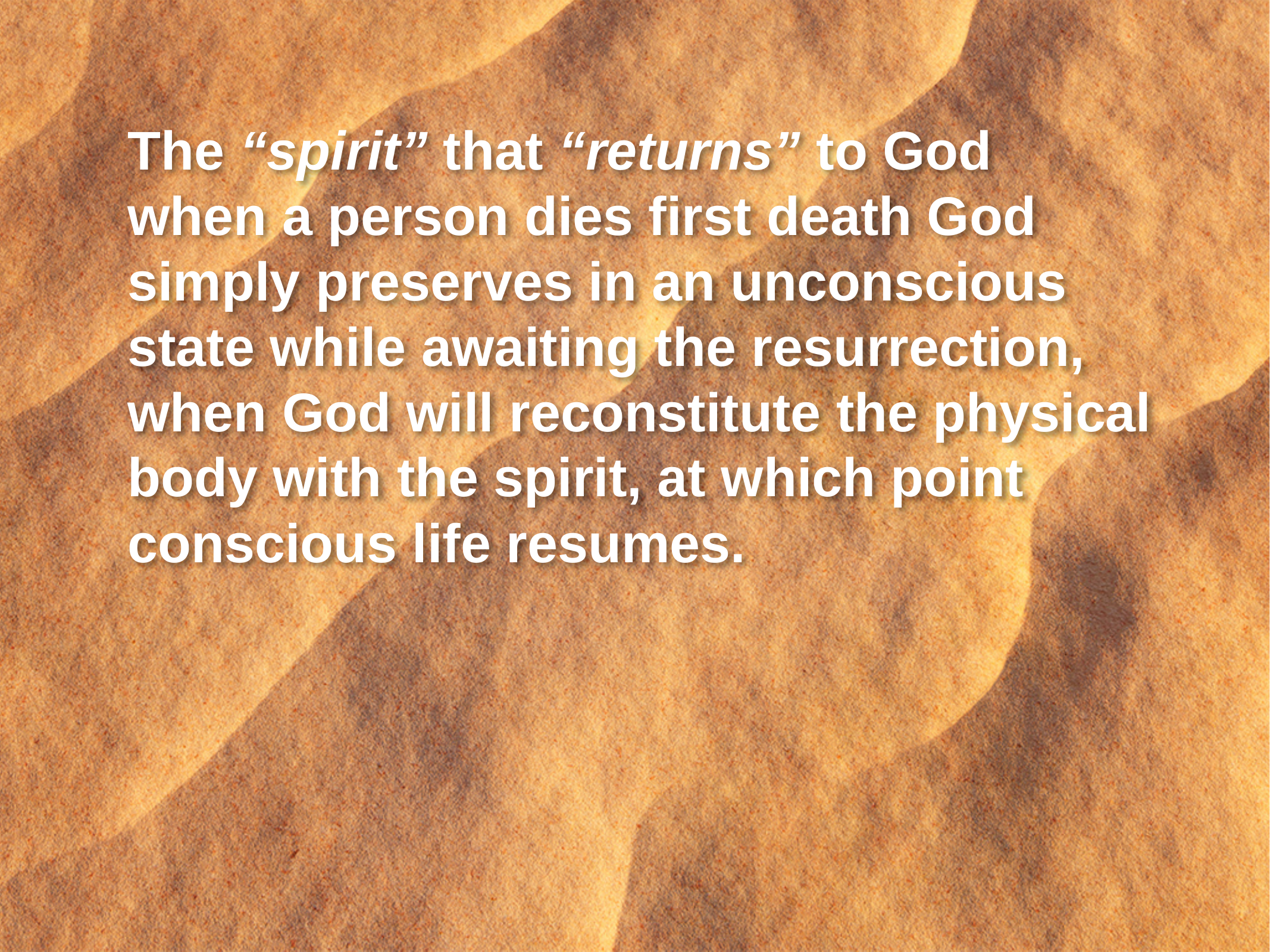

The “spirit” that “returns” to God
when a person dies first death God
simply preserves in an unconscious
state while awaiting the resurrection, when God will reconstitute the physical body with the spirit, at which point conscious life resumes.